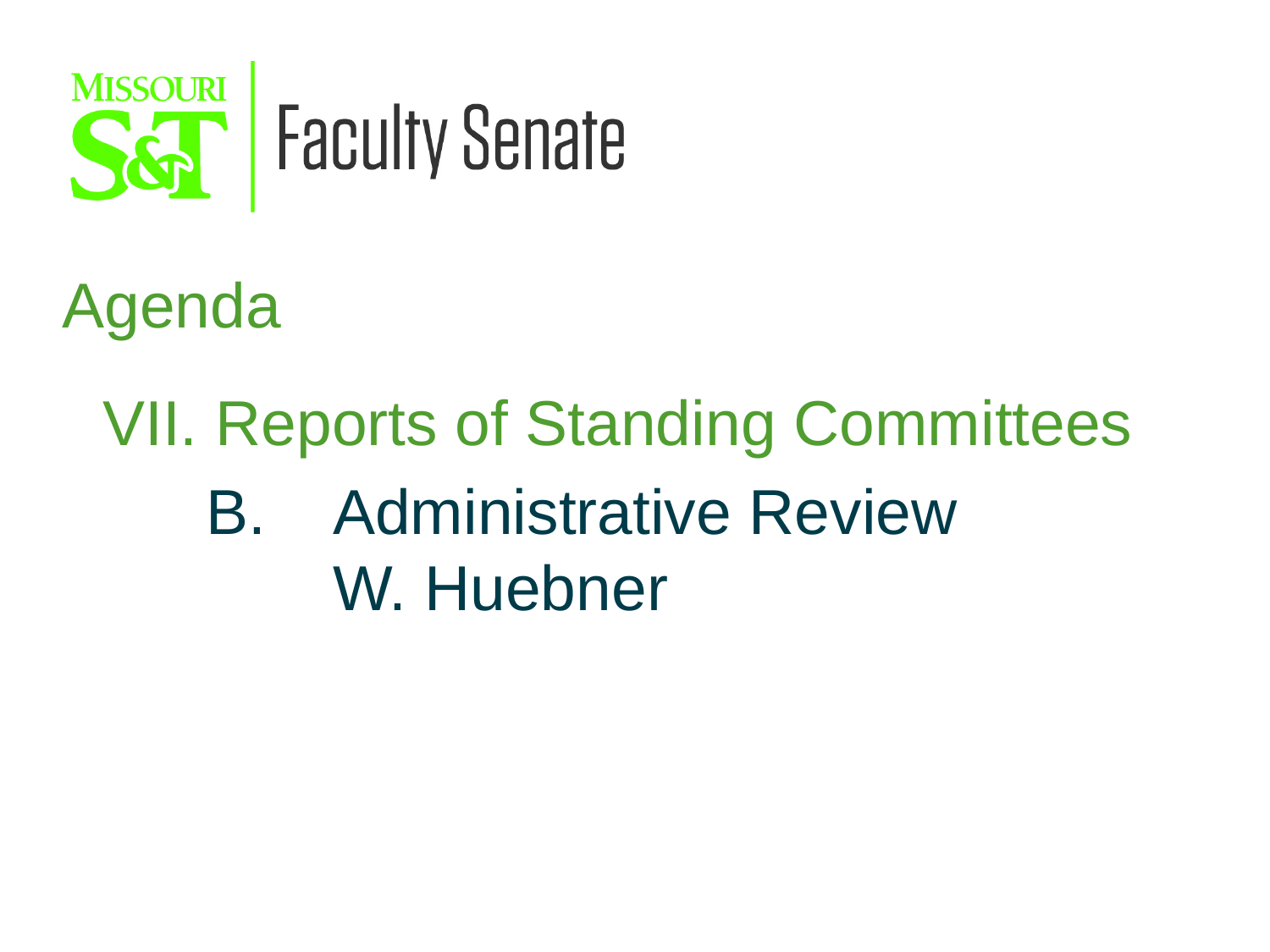

Agenda
VII. Reports of Standing Committees
B.	Administrative Review
	W. Huebner